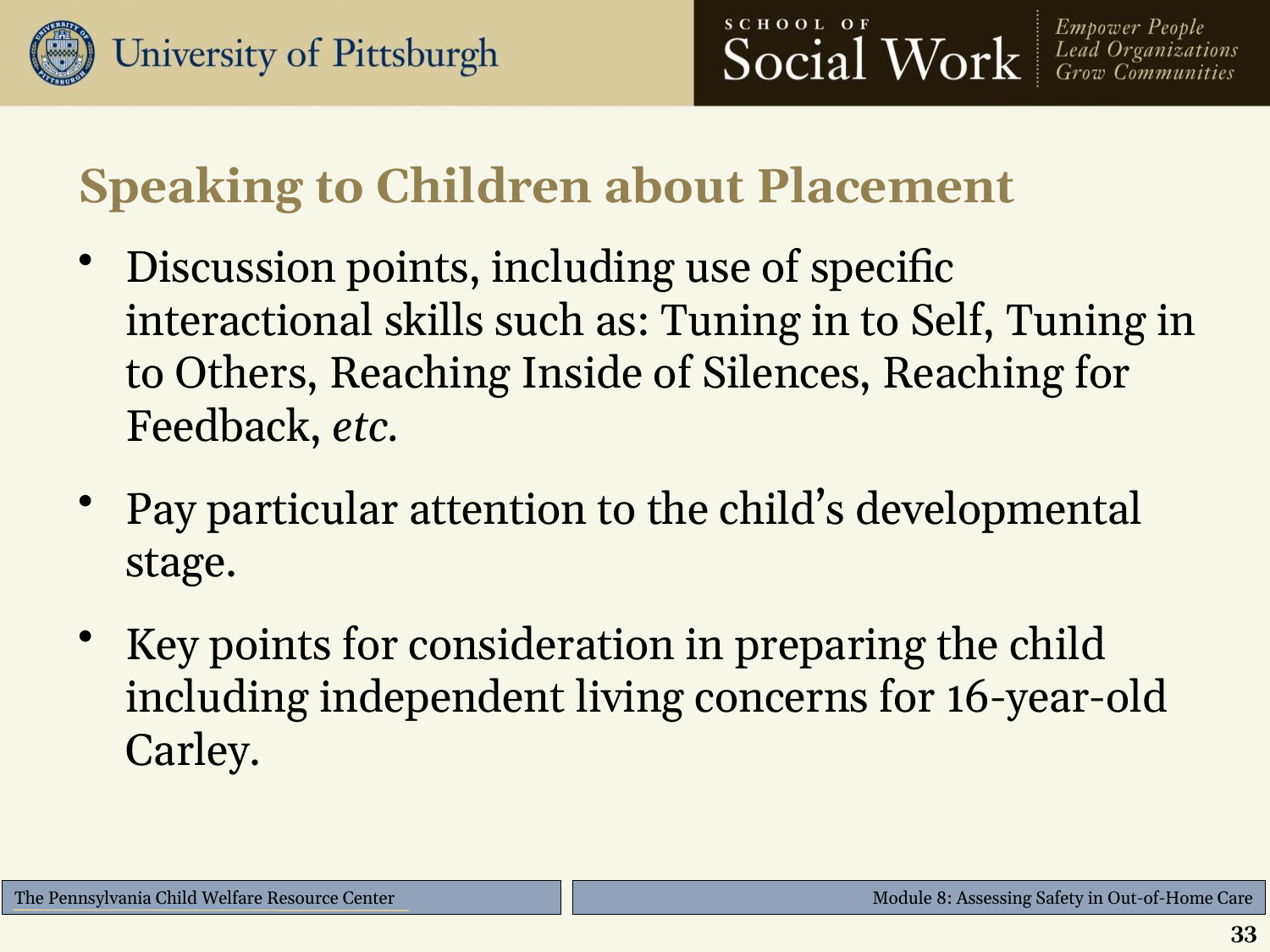

# Speaking to Children about Placement
Discussion points, including use of specific interactional skills such as: Tuning in to Self, Tuning in to Others, Reaching Inside of Silences, Reaching for Feedback, etc.
Pay particular attention to the child’s developmental stage.
Key points for consideration in preparing the child including independent living concerns for 16-year-old Carley.
33